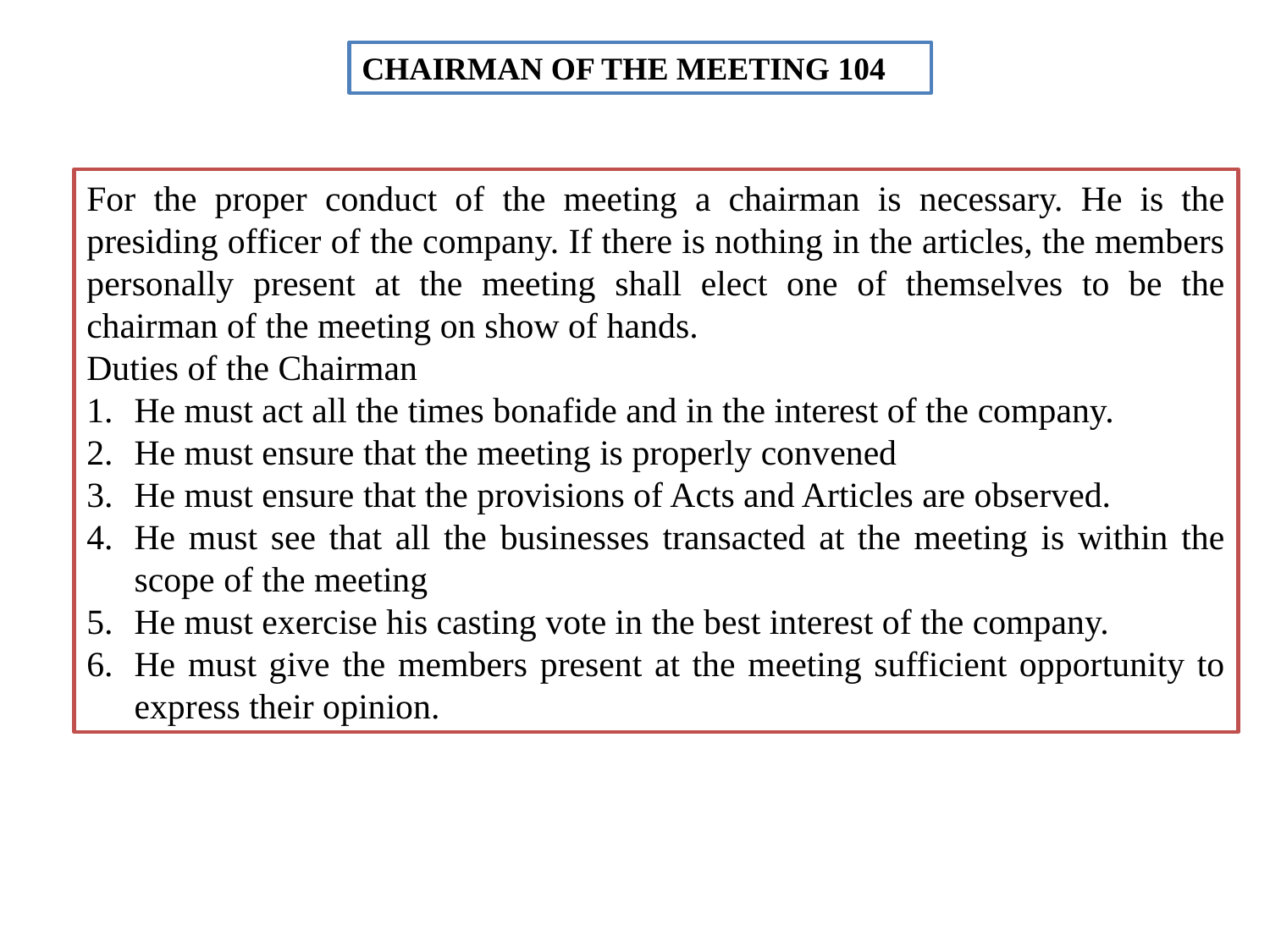

CHAIRMAN OF THE MEETING 104
For the proper conduct of the meeting a chairman is necessary. He is the presiding officer of the company. If there is nothing in the articles, the members personally present at the meeting shall elect one of themselves to be the chairman of the meeting on show of hands.
Duties of the Chairman
He must act all the times bonafide and in the interest of the company.
He must ensure that the meeting is properly convened
He must ensure that the provisions of Acts and Articles are observed.
He must see that all the businesses transacted at the meeting is within the scope of the meeting
He must exercise his casting vote in the best interest of the company.
He must give the members present at the meeting sufficient opportunity to express their opinion.